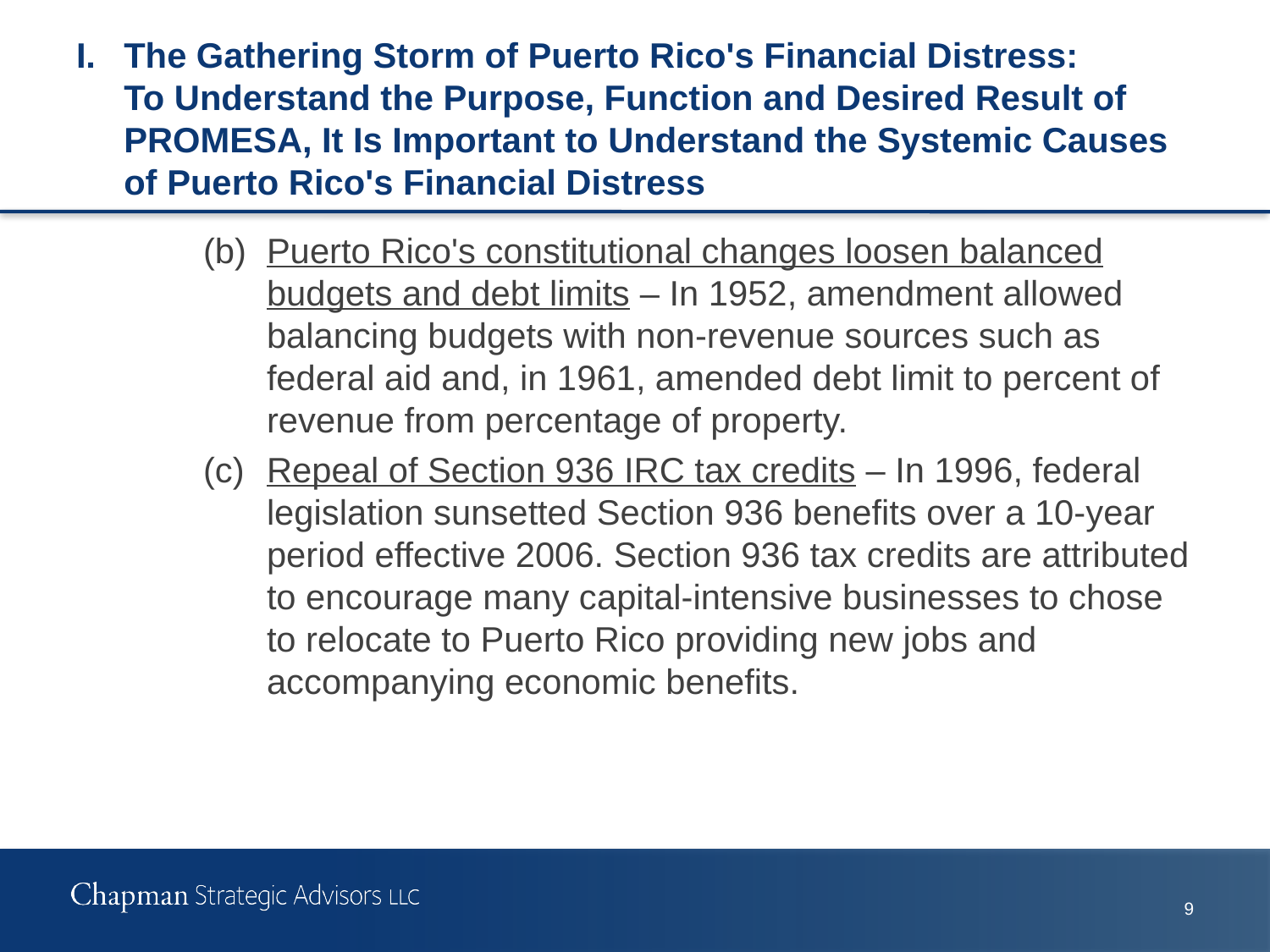

# I.	The Gathering Storm of Puerto Rico's Financial Distress: To Understand the Purpose, Function and Desired Result of PROMESA, It Is Important to Understand the Systemic Causes of Puerto Rico's Financial Distress
(b)	Puerto Rico's constitutional changes loosen balanced budgets and debt limits – In 1952, amendment allowed balancing budgets with non-revenue sources such as federal aid and, in 1961, amended debt limit to percent of revenue from percentage of property.
(c)	Repeal of Section 936 IRC tax credits – In 1996, federal legislation sunsetted Section 936 benefits over a 10-year period effective 2006. Section 936 tax credits are attributed to encourage many capital-intensive businesses to chose to relocate to Puerto Rico providing new jobs and accompanying economic benefits.
9